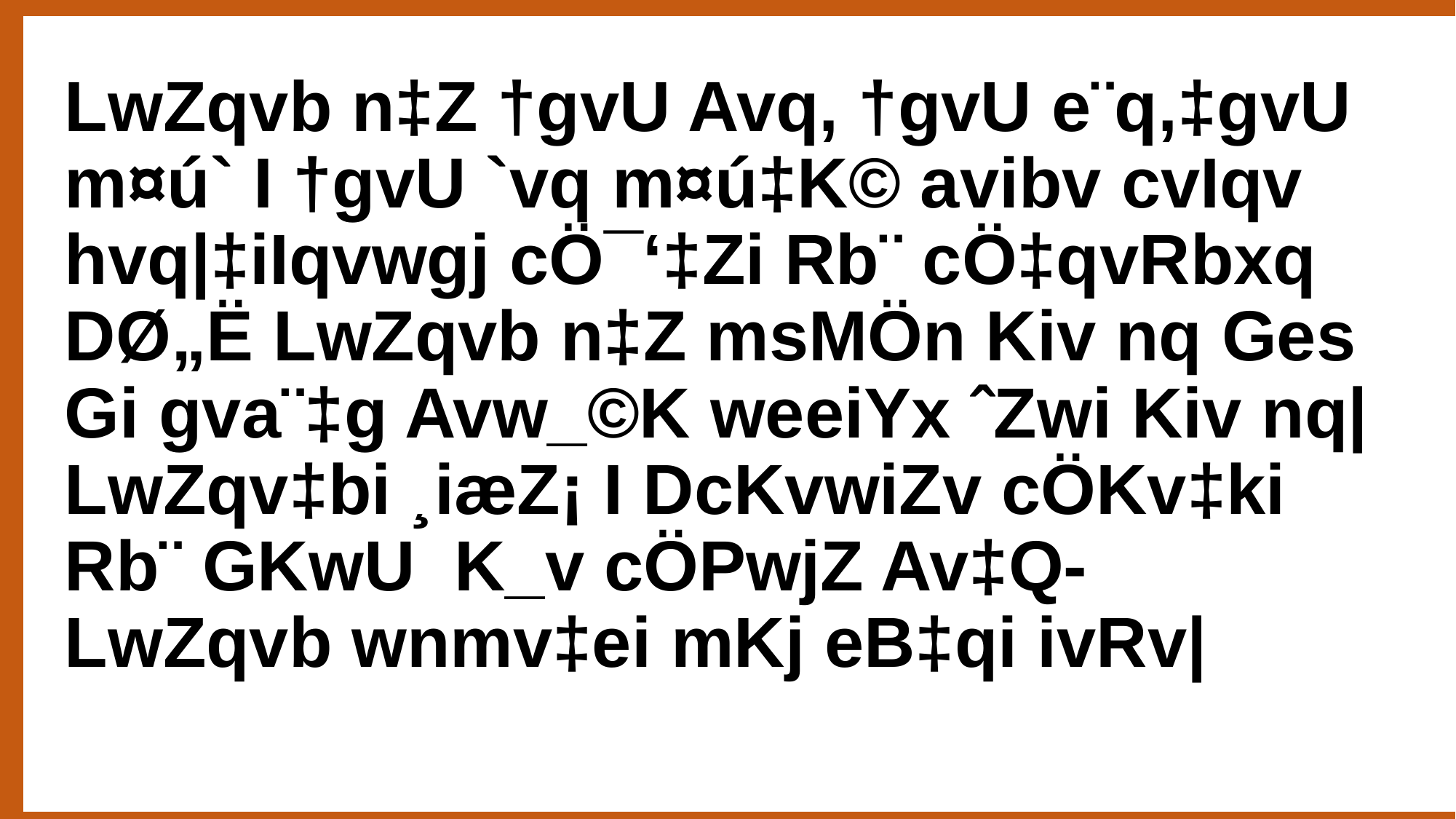

# LwZqvb n‡Z †gvU Avq, †gvU e¨q,‡gvU m¤ú` I †gvU `vq m¤ú‡K© avibv cvIqv hvq|‡iIqvwgj cÖ¯‘‡Zi Rb¨ cÖ‡qvRbxq DØ„Ë LwZqvb n‡Z msMÖn Kiv nq Ges Gi gva¨‡g Avw_©K weeiYx ˆZwi Kiv nq| LwZqv‡bi ¸iæZ¡ I DcKvwiZv cÖKv‡ki Rb¨ GKwU  K_v cÖPwjZ Av‡Q- LwZqvb wnmv‡ei mKj eB‡qi ivRv|